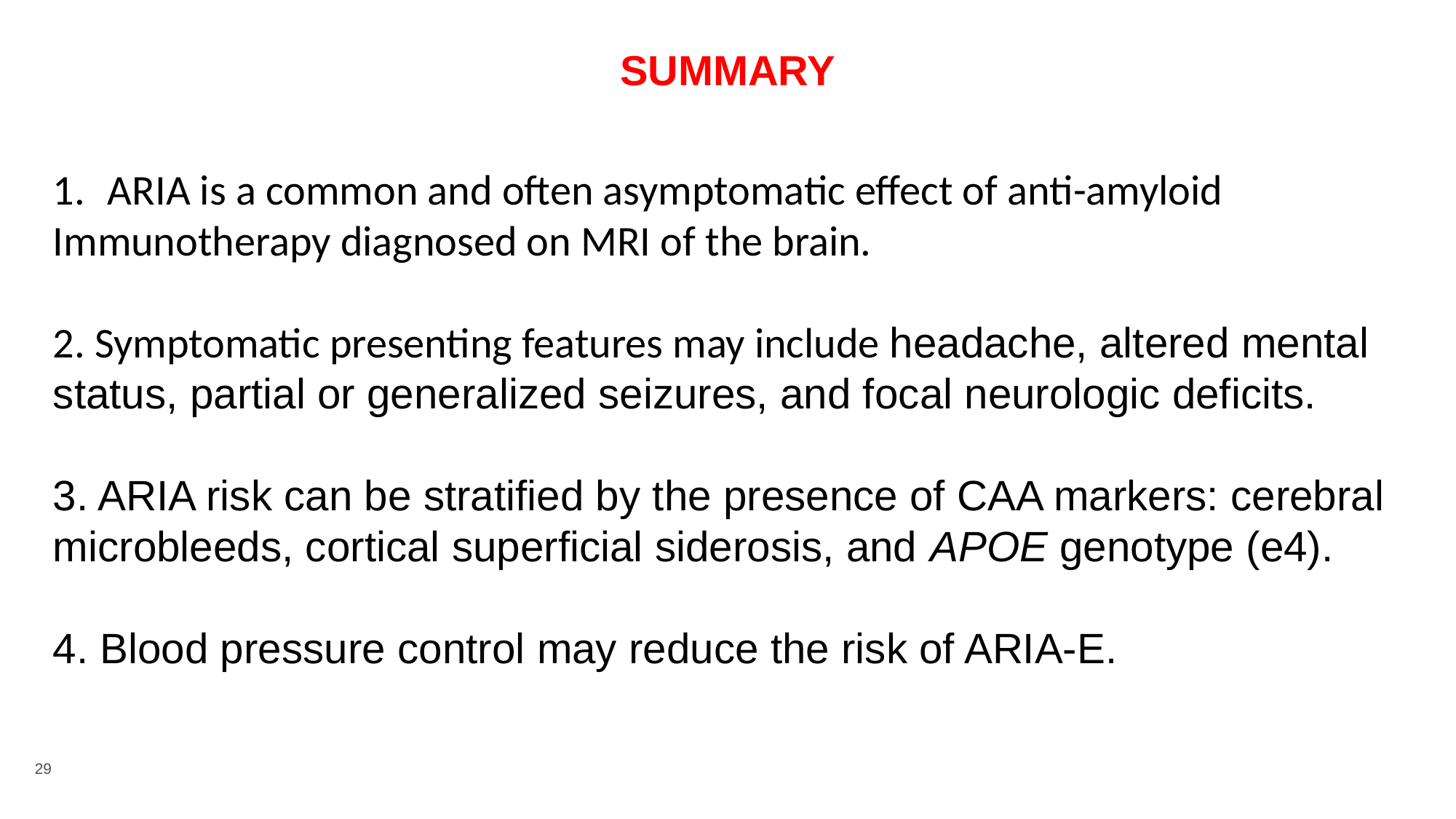

# Summary
ARIA is a common and often asymptomatic effect of anti-amyloid
Immunotherapy diagnosed on MRI of the brain.

2. Symptomatic presenting features may include headache, altered mental
status, partial or generalized seizures, and focal neurologic deficits.

3. ARIA risk can be stratified by the presence of CAA markers: cerebral
microbleeds, cortical superficial siderosis, and APOE genotype (e4).

4. Blood pressure control may reduce the risk of ARIA-E.